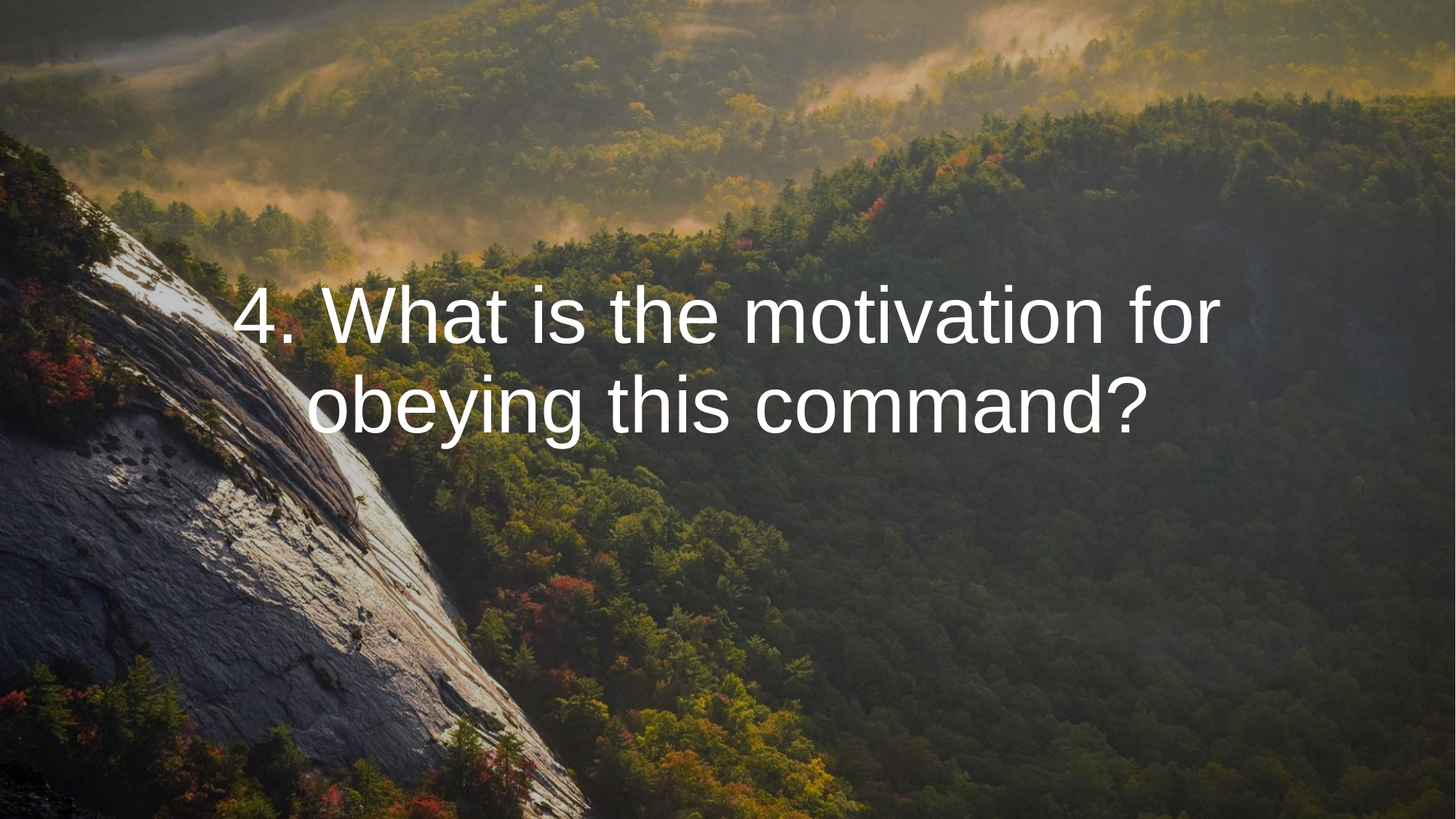

# 4. What is the motivation for obeying this command?